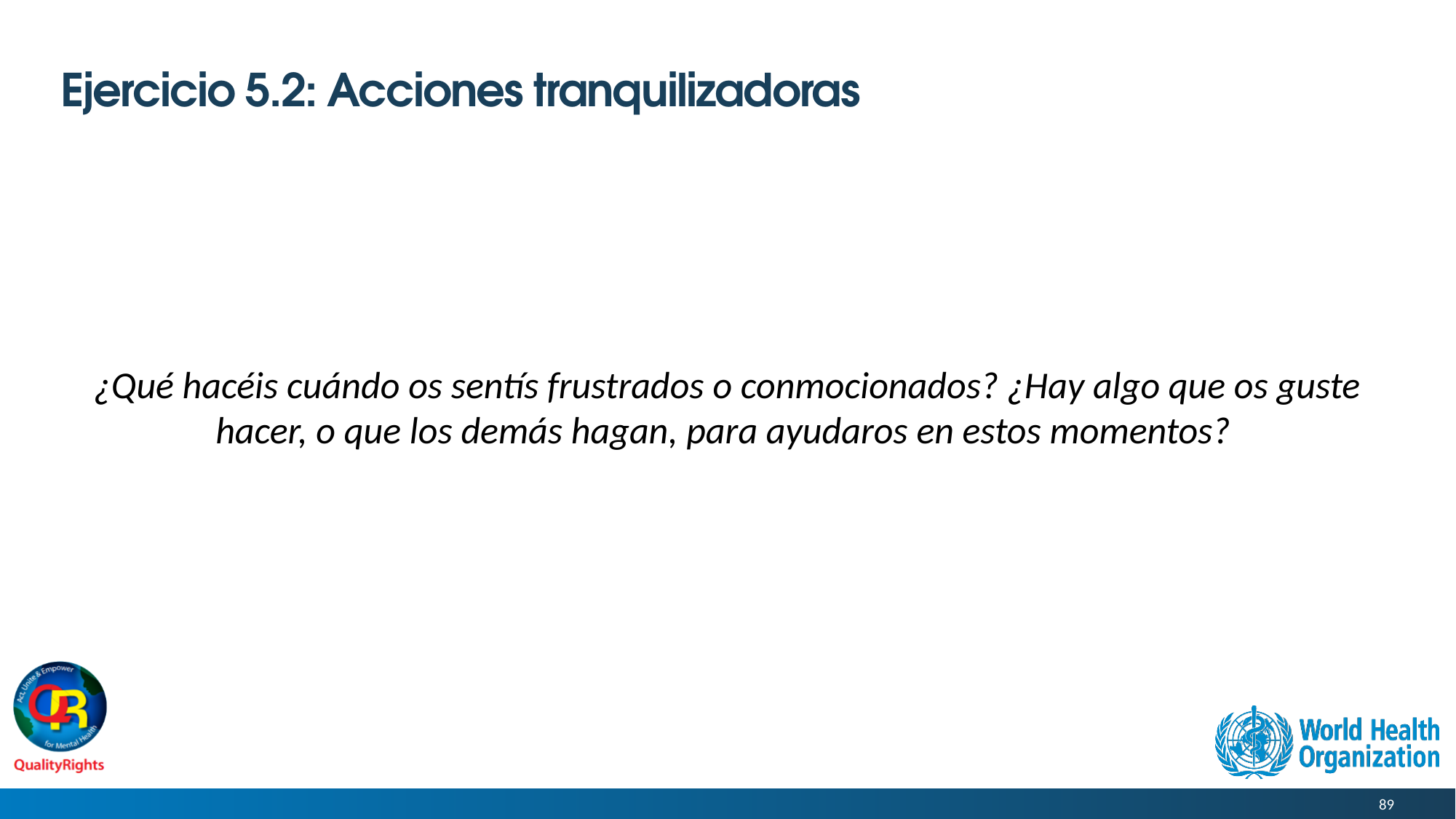

# Ejercicio 5.2: Acciones tranquilizadoras

¿Qué hacéis cuándo os sentís frustrados o conmocionados? ¿Hay algo que os guste hacer, o que los demás hagan, para ayudaros en estos momentos?